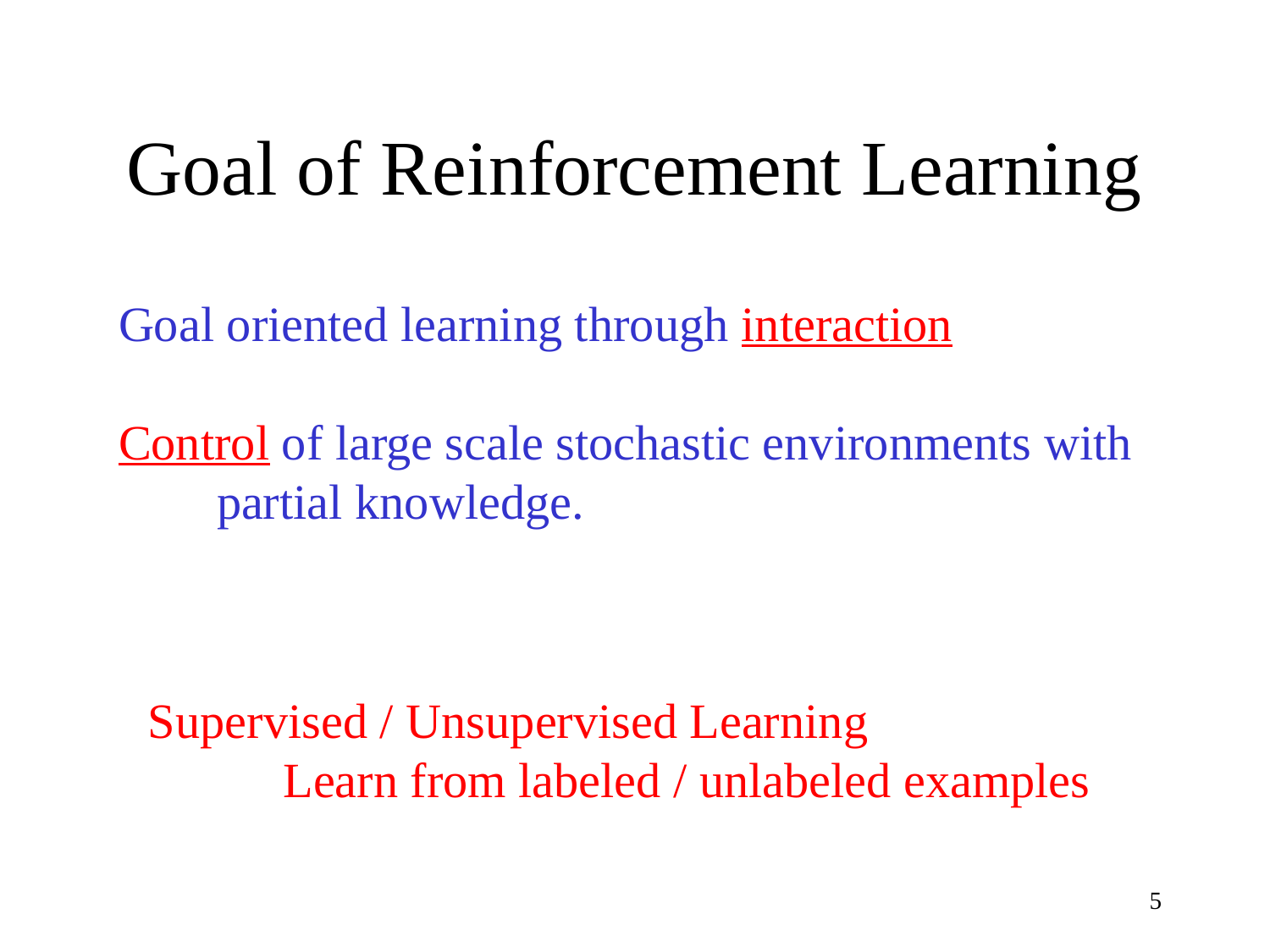

# Goal of Reinforcement Learning
Goal oriented learning through interaction

Control of large scale stochastic environments with
        partial knowledge.
Supervised / Unsupervised Learning
           Learn from labeled / unlabeled examples
5